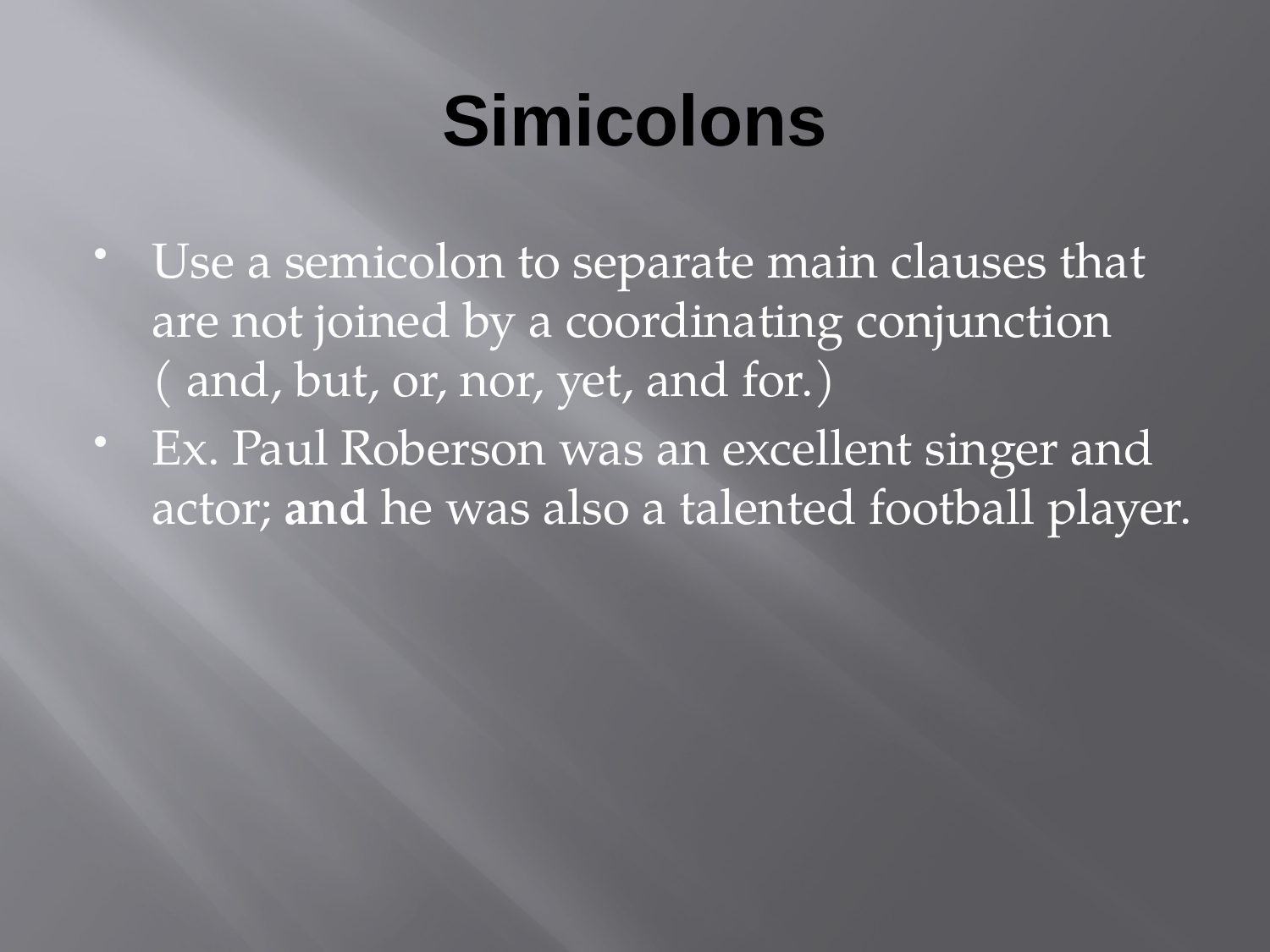

# Simicolons
Use a semicolon to separate main clauses that are not joined by a coordinating conjunction ( and, but, or, nor, yet, and for.)
Ex. Paul Roberson was an excellent singer and actor; and he was also a talented football player.